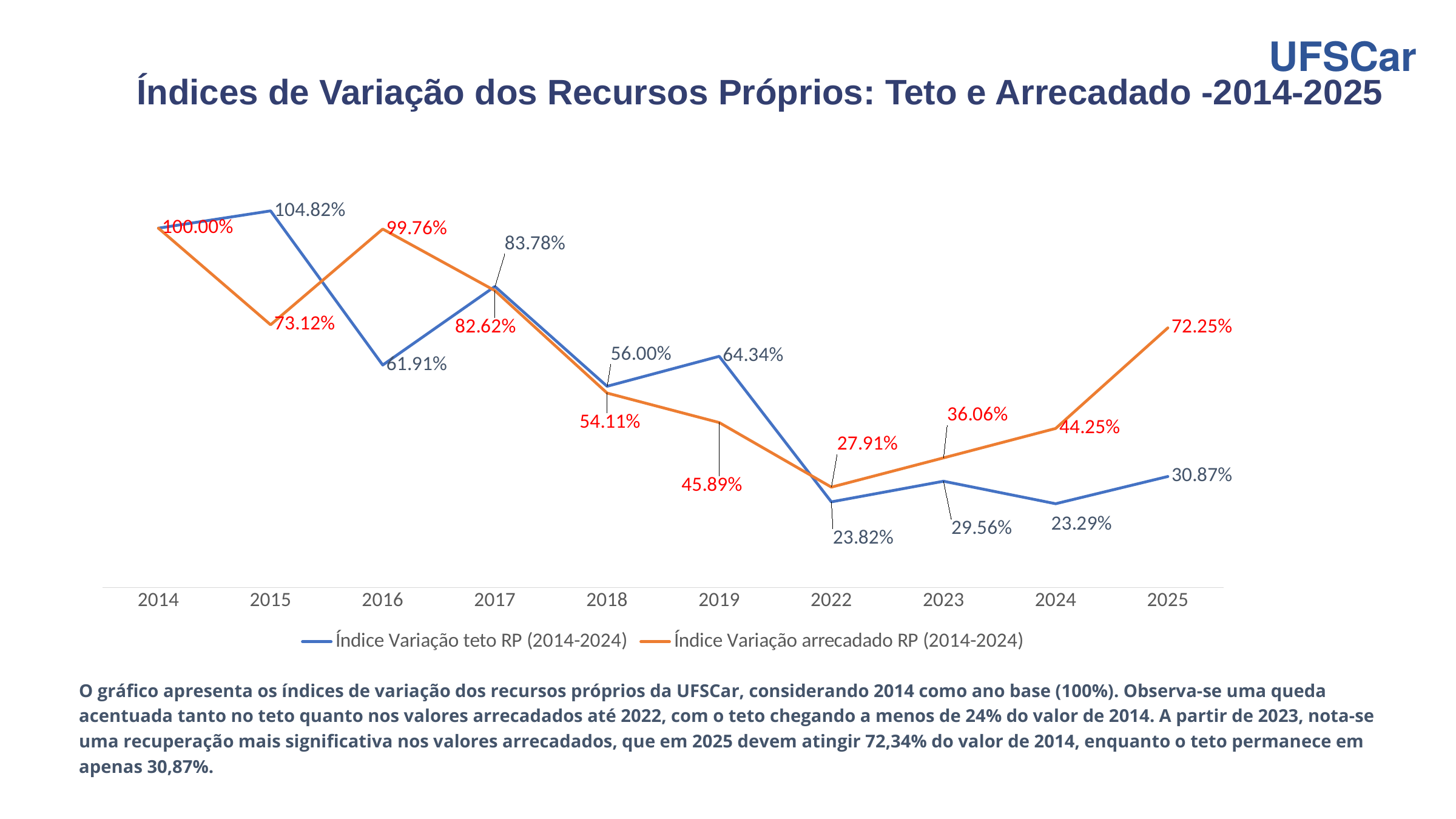

UFSCar
Índices de Variação dos Recursos Próprios: Teto e Arrecadado -2014-2025

### Chart

| Category | Índice Variação teto RP (2014-2024) | Índice Variação arrecadado RP (2014-2024) |
|---|---|---|
| 2014 | 1.0 | 1.0 |
| 2015 | 1.048208 | 0.7311718749999999 |
| 2016 | 0.6191359999999999 | 0.9976312500000001 |
| 2017 | 0.8378213333333332 | 0.8261671875 |
| 2018 | 0.559968 | 0.5410875 |
| 2019 | 0.6433560000000001 | 0.458915625 |
| 2022 | 0.23818666666666669 | 0.279125 |
| 2023 | 0.29563333333333336 | 0.36058593750000006 |
| 2024 | 0.2329453333333334 | 0.4424860937500001 |
| 2025 | 0.30874760000000007 | 0.7225156250000001 |
O gráfico apresenta os índices de variação dos recursos próprios da UFSCar, considerando 2014 como ano base (100%). Observa-se uma queda acentuada tanto no teto quanto nos valores arrecadados até 2022, com o teto chegando a menos de 24% do valor de 2014. A partir de 2023, nota-se uma recuperação mais significativa nos valores arrecadados, que em 2025 devem atingir 72,34% do valor de 2014, enquanto o teto permanece em apenas 30,87%.